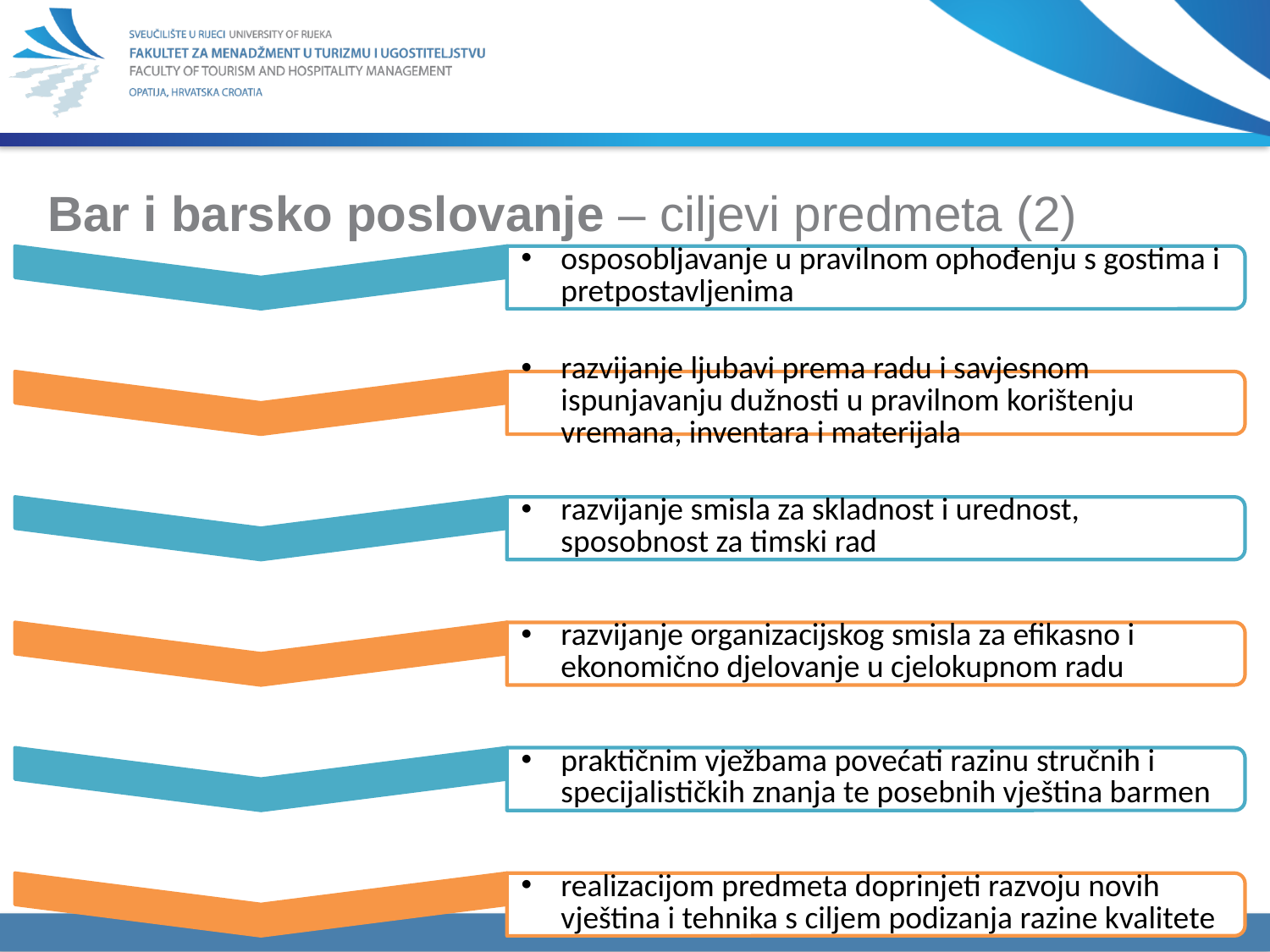

# Bar i barsko poslovanje – ciljevi predmeta (2)
osposobljavanje u pravilnom ophođenju s gostima i pretpostavljenima
razvijanje ljubavi prema radu i savjesnom ispunjavanju dužnosti u pravilnom korištenju vremana, inventara i materijala
razvijanje smisla za skladnost i urednost, sposobnost za timski rad
razvijanje organizacijskog smisla za efikasno i ekonomično djelovanje u cjelokupnom radu
praktičnim vježbama povećati razinu stručnih i specijalističkih znanja te posebnih vještina barmen
realizacijom predmeta doprinjeti razvoju novih vještina i tehnika s ciljem podizanja razine kvalitete